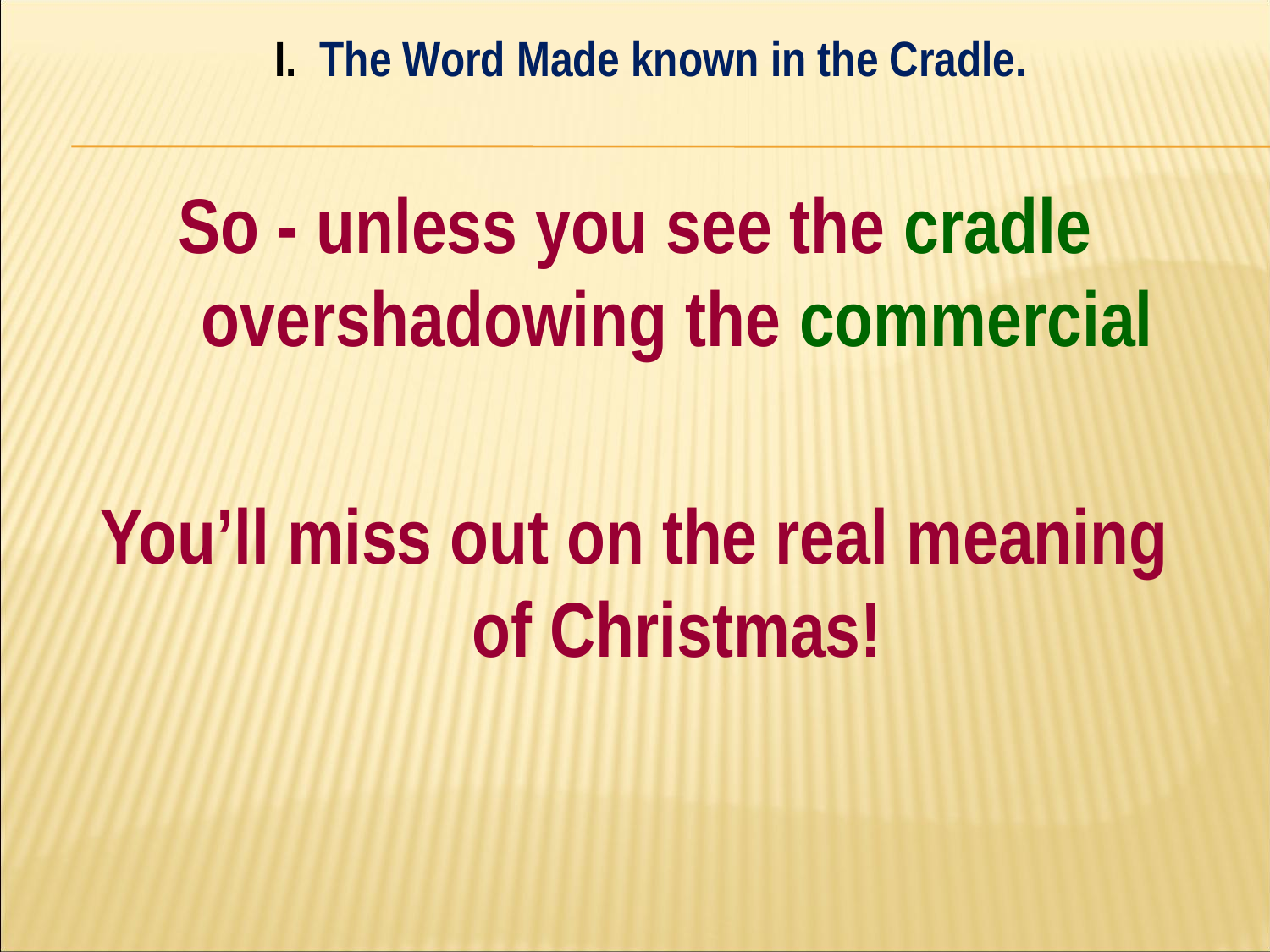

I.  The Word Made known in the Cradle.
#
So - unless you see the cradle overshadowing the commercial

You’ll miss out on the real meaning of Christmas!